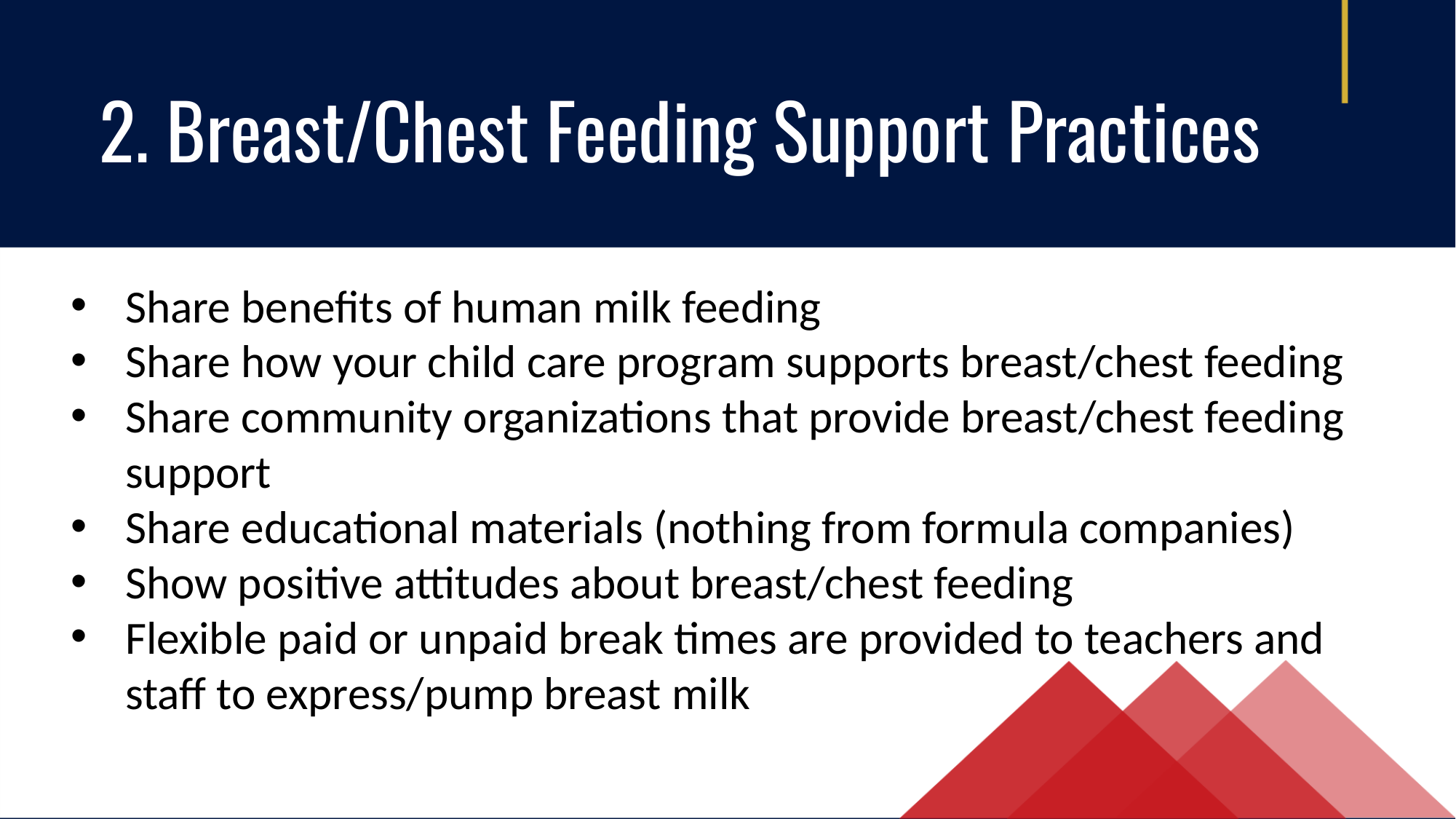

2. Breast/Chest Feeding Support Practices
Share benefits of human milk feeding
Share how your child care program supports breast/chest feeding
Share community organizations that provide breast/chest feeding support
Share educational materials (nothing from formula companies)
Show positive attitudes about breast/chest feeding
Flexible paid or unpaid break times are provided to teachers and staff to express/pump breast milk